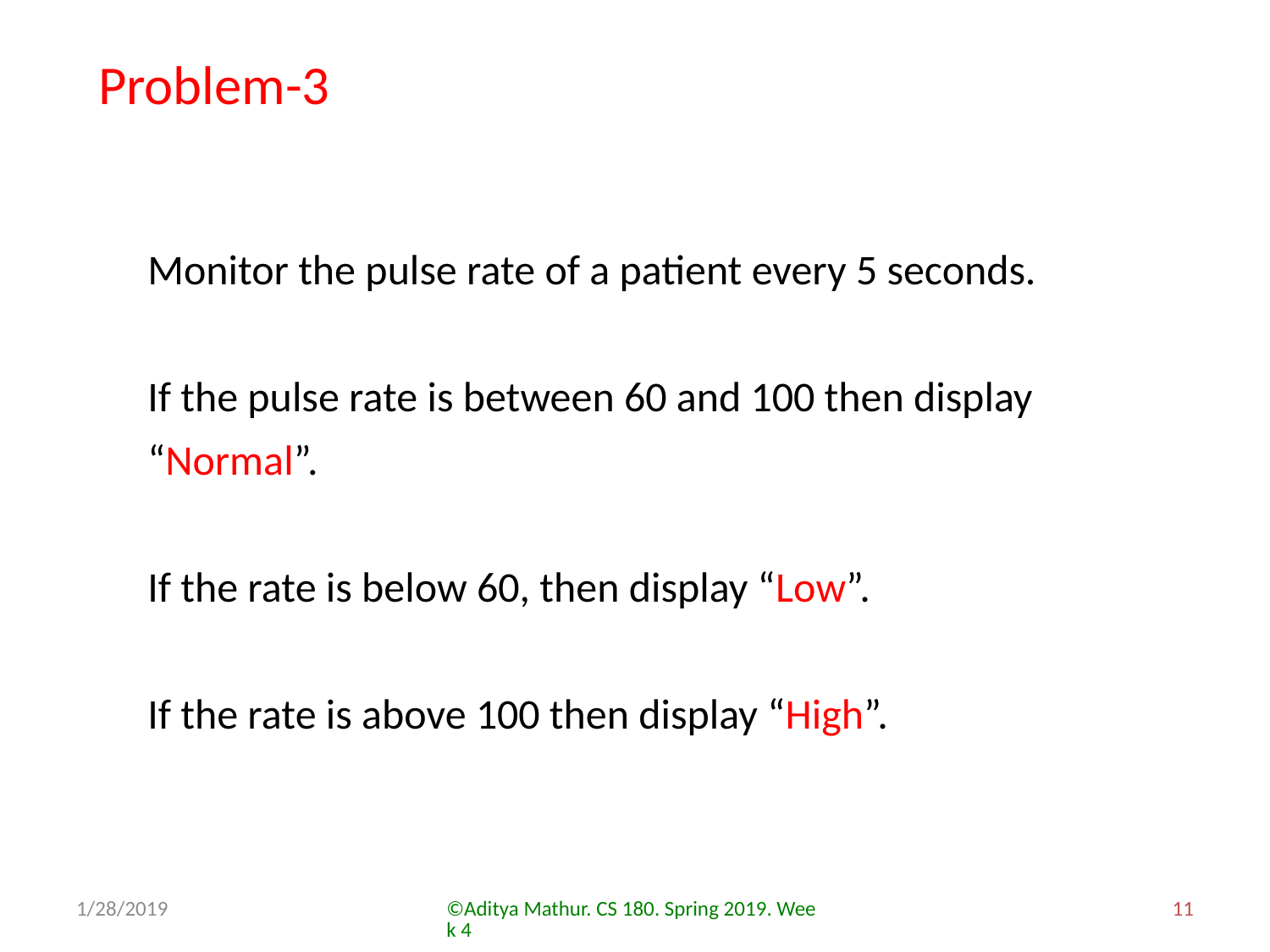

Problem-3
Monitor the pulse rate of a patient every 5 seconds.

If the pulse rate is between 60 and 100 then display “Normal”.

If the rate is below 60, then display “Low”.

If the rate is above 100 then display “High”.
1/28/2019
©Aditya Mathur. CS 180. Spring 2019. Week 4
11